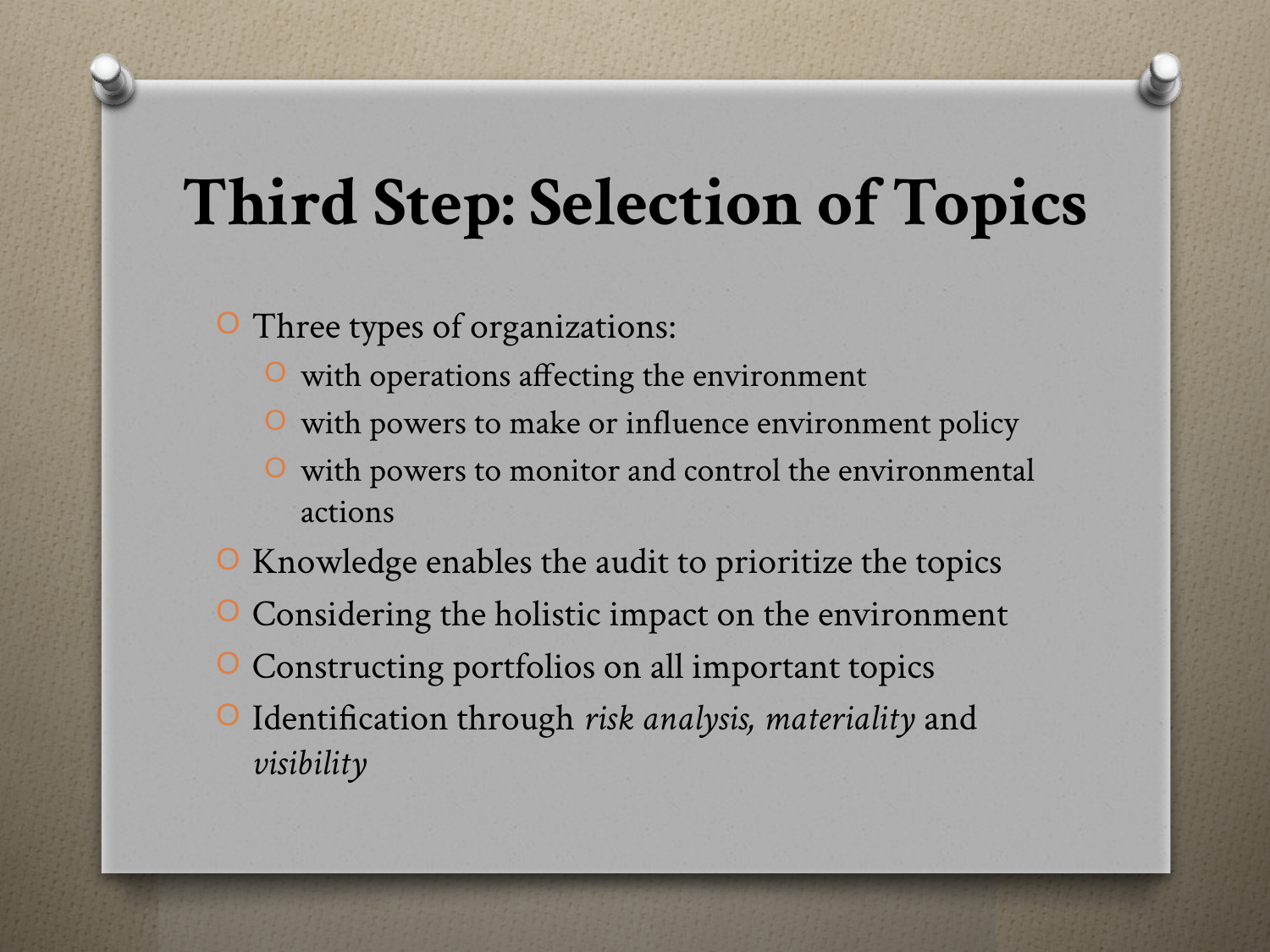

# Third Step: Selection of Topics
Three types of organizations:
with operations affecting the environment
with powers to make or influence environment policy
with powers to monitor and control the environmental actions
Knowledge enables the audit to prioritize the topics
Considering the holistic impact on the environment
Constructing portfolios on all important topics
Identification through risk analysis, materiality and visibility